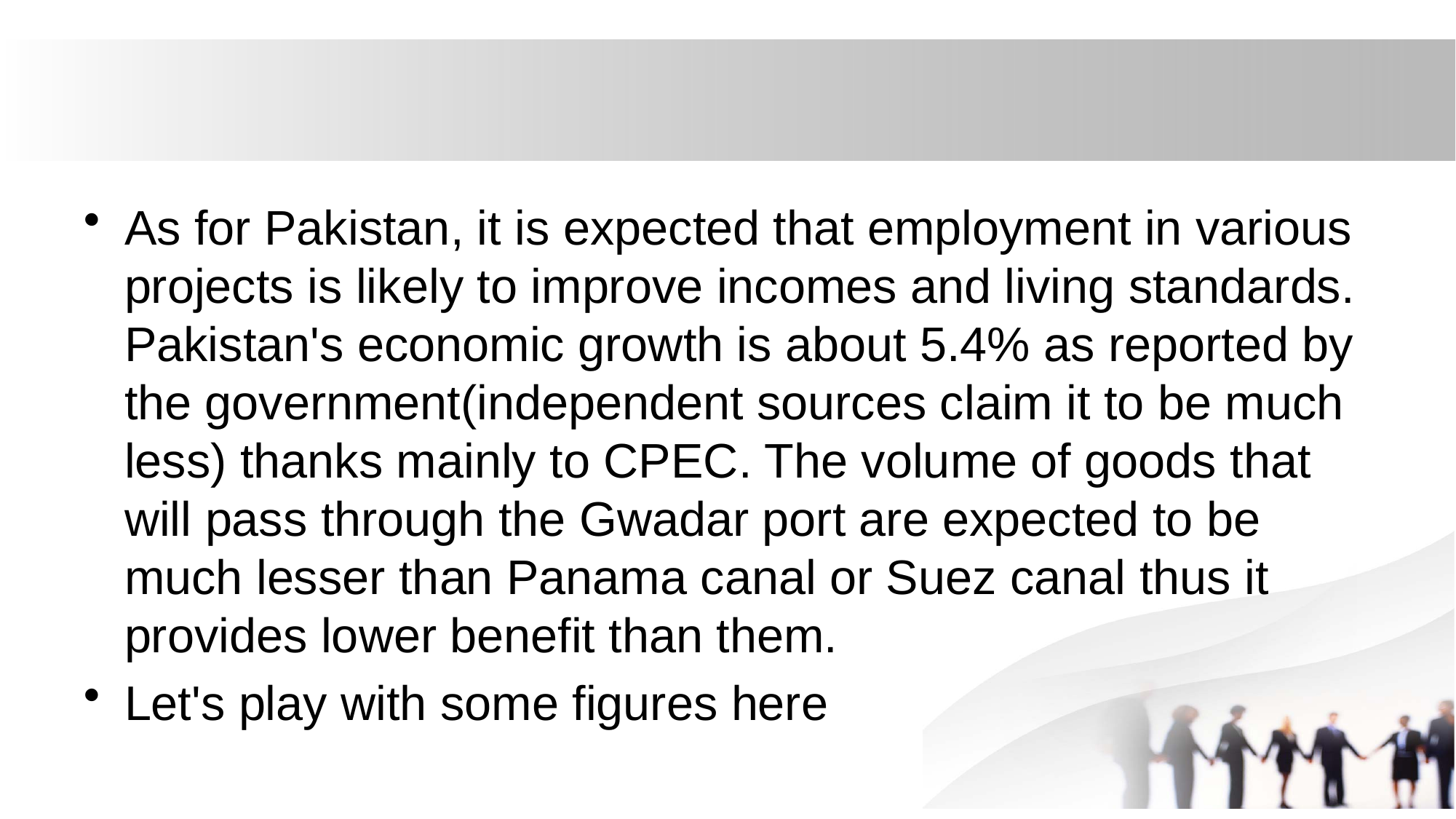

#
As for Pakistan, it is expected that employment in various projects is likely to improve incomes and living standards. Pakistan's economic growth is about 5.4% as reported by the government(independent sources claim it to be much less) thanks mainly to CPEC. The volume of goods that will pass through the Gwadar port are expected to be much lesser than Panama canal or Suez canal thus it provides lower benefit than them.
Let's play with some figures here